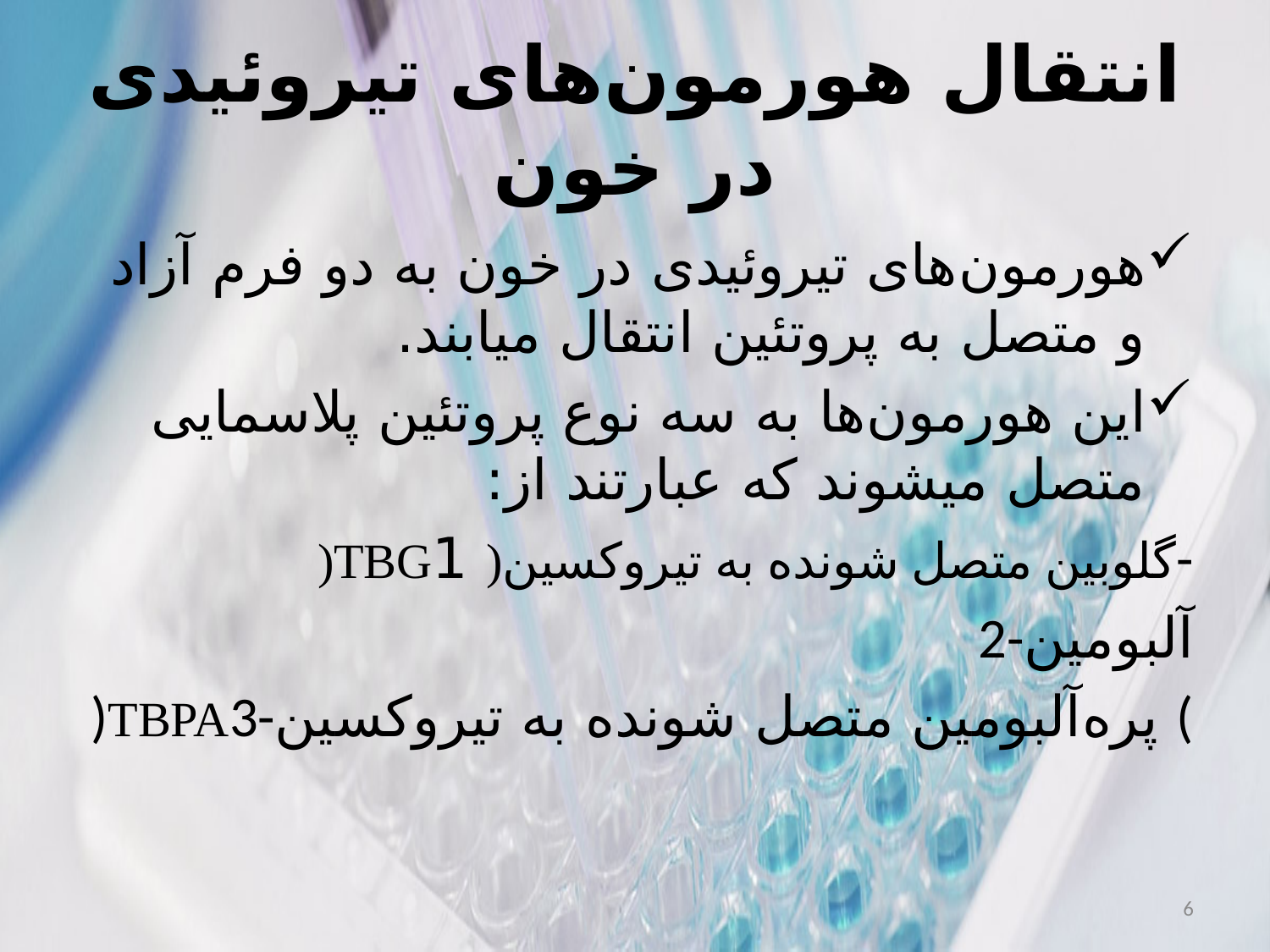

# انتقال هورمون‌های تیروئیدی در خون
هورمون‌های تیروئیدی در خون به دو فرم آزاد و متصل به پروتئین انتقال میابند.
این هورمون‌ها به سه نوع پروتئین پلاسمایی متصل میشوند که عبارتند از:
)TBGگلوبین متصل شونده به تیروکسین( 1-
2-آلبومین
)TBPA3-پره‌آلبومین متصل شونده به تیروکسین (

6